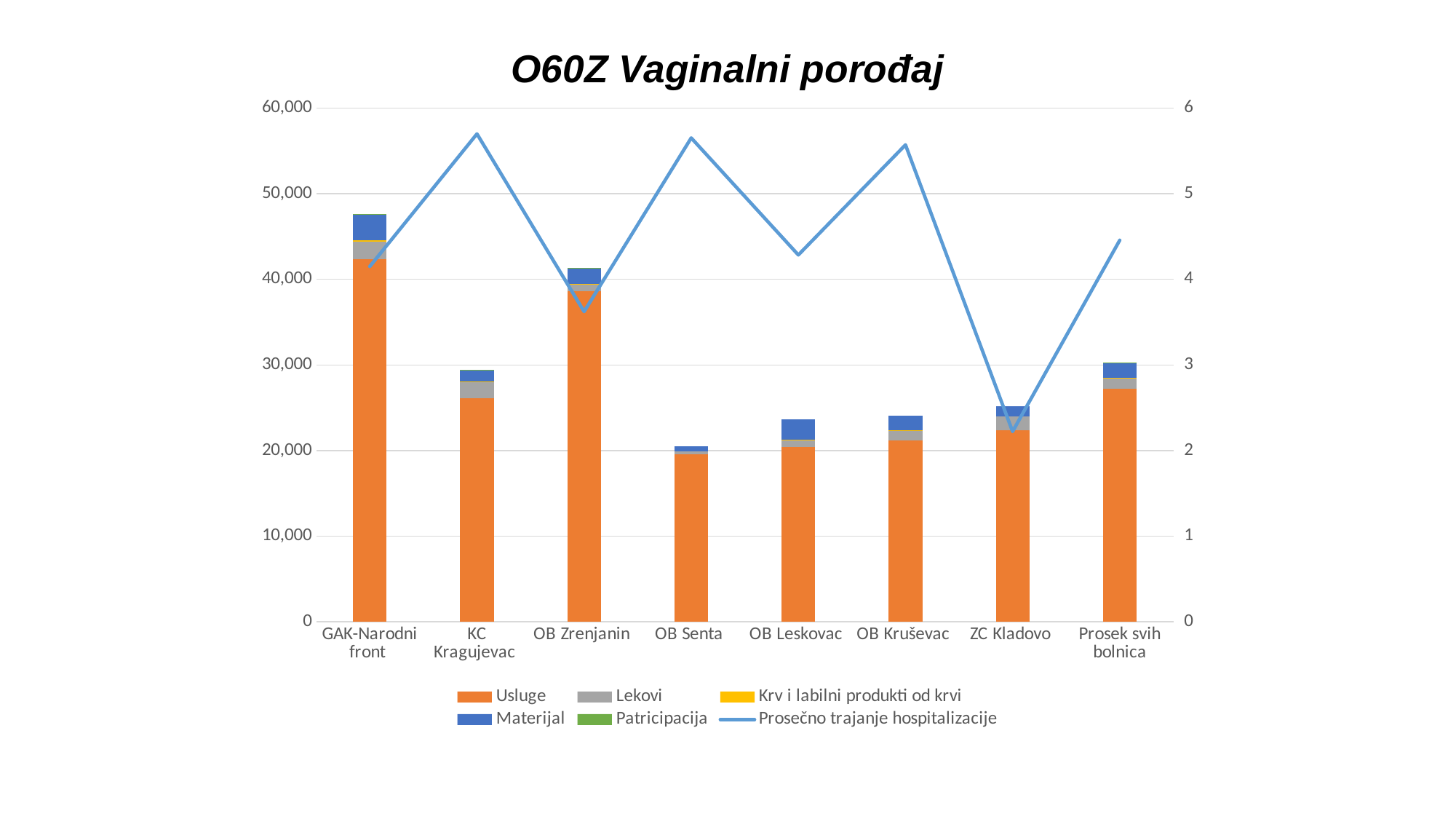

# O60Z Vaginalni porođaj

### Chart

| Category | Usluge | Lekovi | Krv i labilni produkti od krvi | Materijal | Patricipacija | Prosečno trajanje hospitalizacije |
|---|---|---|---|---|---|---|
| GAK-Narodni front  | 42327.49933179722 | 2024.0252188940083 | 249.15023041474657 | 3037.9836876497698 | 21.774193548387096 | 4.149769585253456 |
| KC Kragujevac  | 26093.612500000003 | 1942.6983177631585 | 56.80526315789475 | 1245.1354807894734 | 110.52631578947368 | 5.697368421052632 |
| OB Zrenjanin  | 38639.424489795936 | 787.2023918367345 | 33.20204081632653 | 1840.1652755102043 | 29.591836734693878 | 3.622448979591837 |
| OB Senta  | 19539.07963855422 | 371.5427771084336 | 0.0 | 562.0371807228915 | 0.0 | 5.650602409638554 |
| OB Leskovac  | 20422.105432098753 | 716.9973833333332 | 83.77160493827161 | 2452.7305911111102 | 0.0 | 4.283950617283951 |
| OB Kruševac  | 21203.33632911391 | 1099.8396744303798 | 39.57215189873418 | 1768.6494860759494 | 0.0 | 5.569620253164557 |
| ZC Kladovo  | 22409.14 | 1592.3266666666668 | 0.0 | 1160.4724444444446 | 0.0 | 2.2222222222222223 |
| Prosek svih bolnica | 27233.456817337155 | 1219.2332042903877 | 66.07161303228195 | 1723.8820209005487 | 23.12747801036495 | 4.456568926886745 |